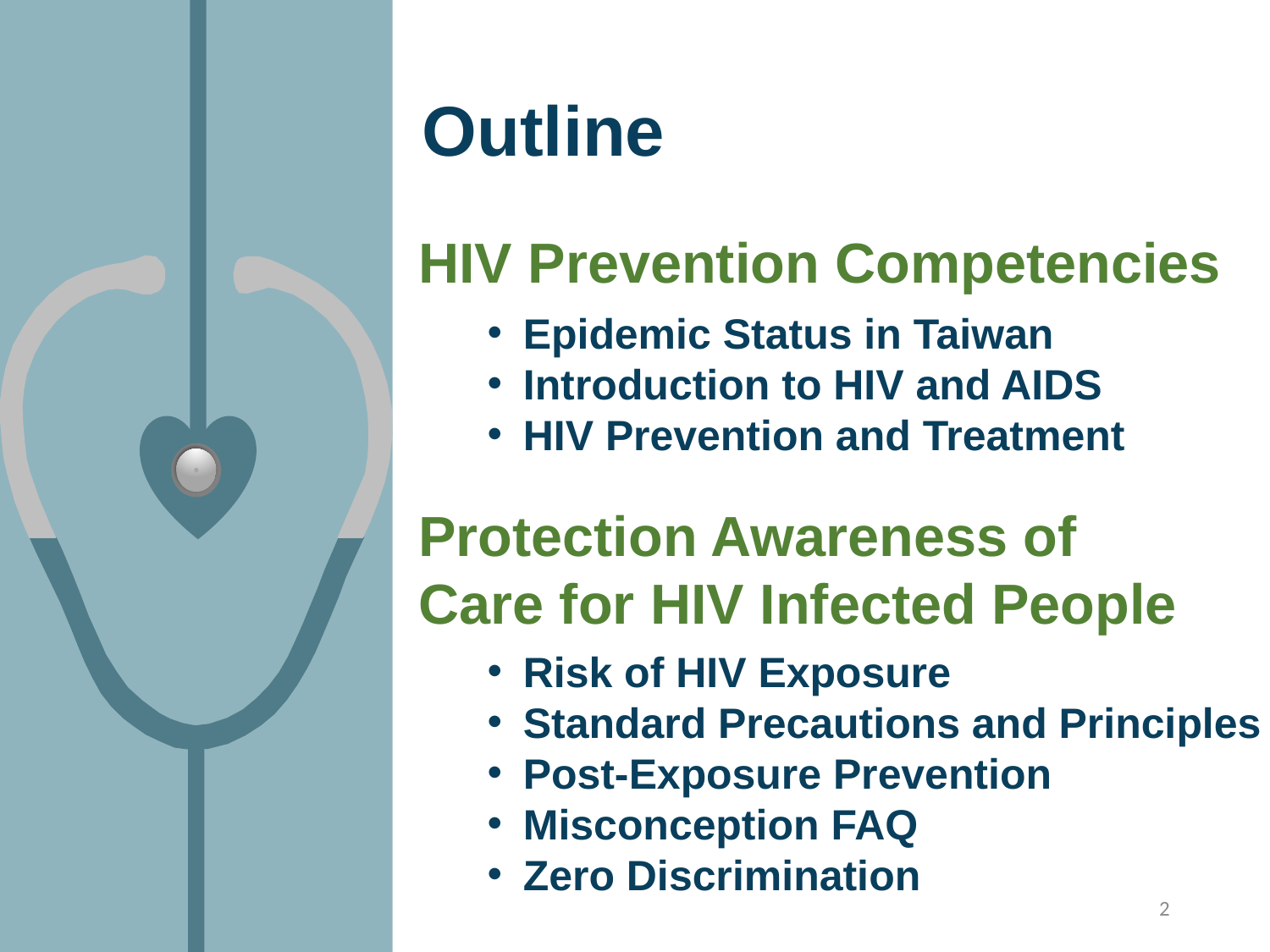

Outline
HIV Prevention Competencies
Epidemic Status in Taiwan
Introduction to HIV and AIDS
HIV Prevention and Treatment
Protection Awareness of Care for HIV Infected People
Risk of HIV Exposure
Standard Precautions and Principles
Post-Exposure Prevention
Misconception FAQ
Zero Discrimination
2